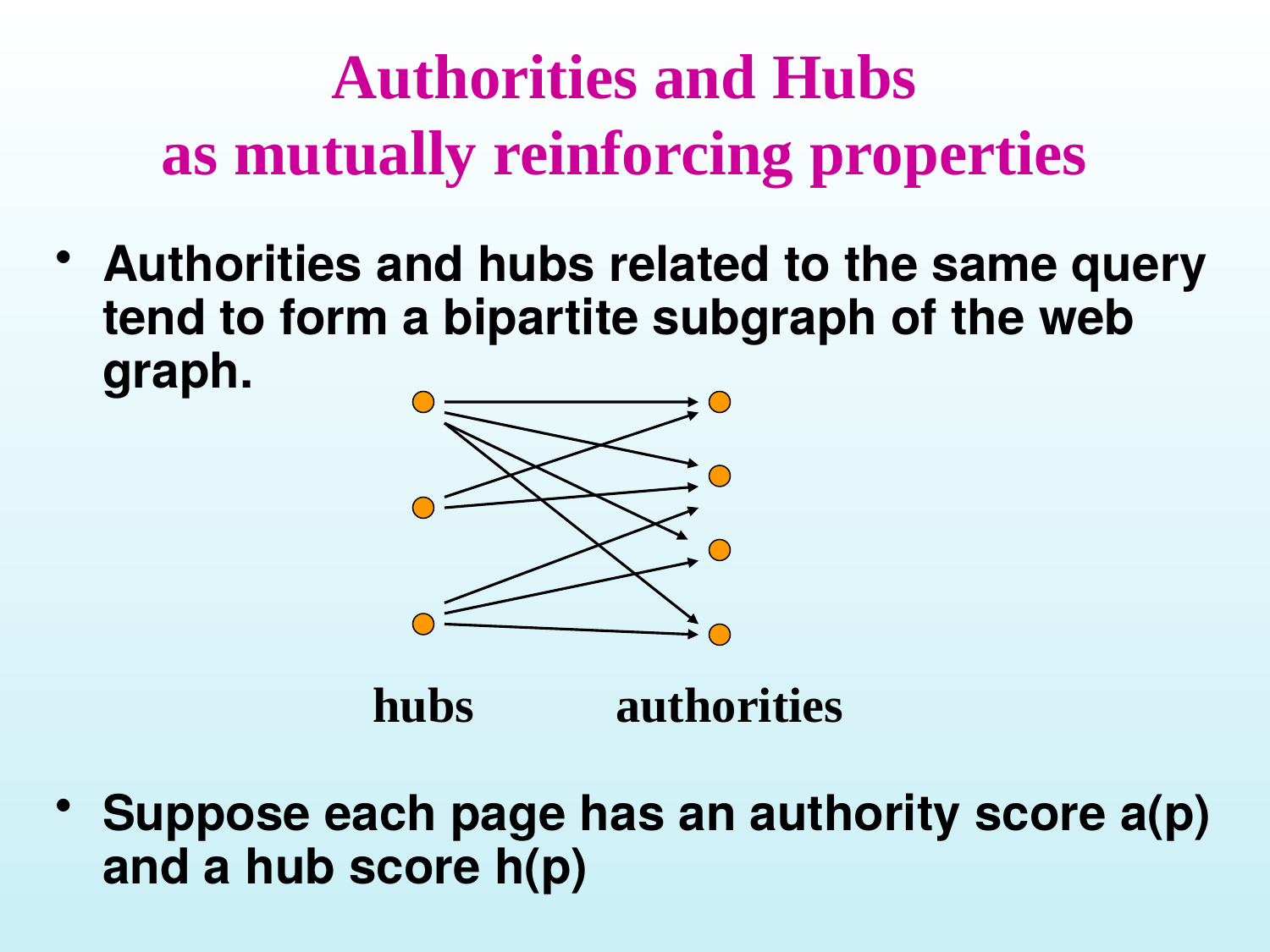

# Authorities and Hubs as mutually reinforcing properties
Authorities and hubs related to the same query tend to form a bipartite subgraph of the web graph.

Suppose each page has an authority score a(p) and a hub score h(p)

hubs
authorities